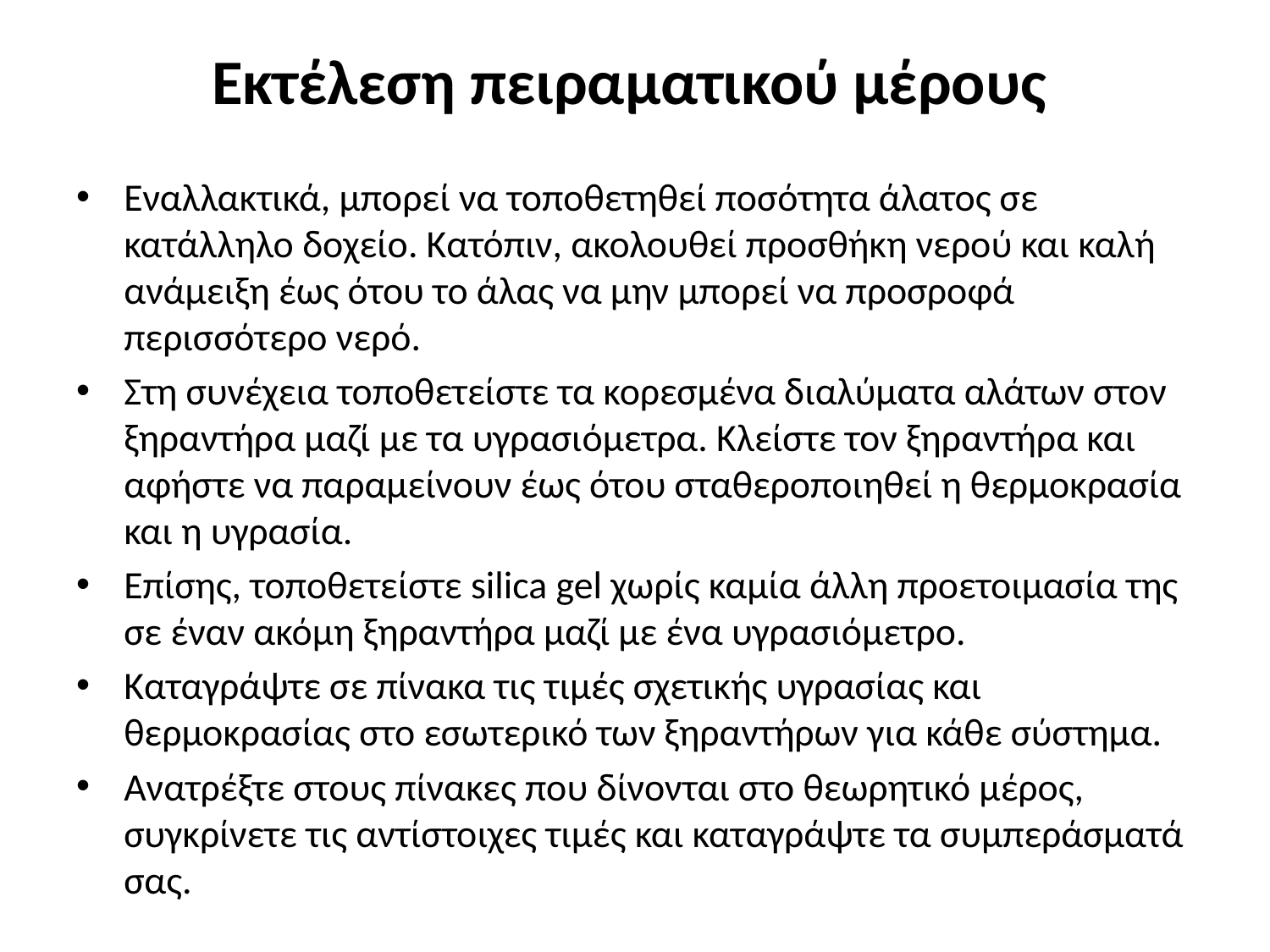

# Εκτέλεση πειραματικού μέρους
Εναλλακτικά, μπορεί να τοποθετηθεί ποσότητα άλατος σε κατάλληλο δοχείο. Κατόπιν, ακολουθεί προσθήκη νερού και καλή ανάμειξη έως ότου το άλας να μην μπορεί να προσροφά περισσότερο νερό.
Στη συνέχεια τοποθετείστε τα κορεσμένα διαλύματα αλάτων στον ξηραντήρα μαζί με τα υγρασιόμετρα. Κλείστε τον ξηραντήρα και αφήστε να παραμείνουν έως ότου σταθεροποιηθεί η θερμοκρασία και η υγρασία.
Επίσης, τοποθετείστε silica gel χωρίς καμία άλλη προετοιμασία της σε έναν ακόμη ξηραντήρα μαζί με ένα υγρασιόμετρο.
Καταγράψτε σε πίνακα τις τιμές σχετικής υγρασίας και θερμοκρασίας στο εσωτερικό των ξηραντήρων για κάθε σύστημα.
Ανατρέξτε στους πίνακες που δίνονται στο θεωρητικό μέρος, συγκρίνετε τις αντίστοιχες τιμές και καταγράψτε τα συμπεράσματά σας.